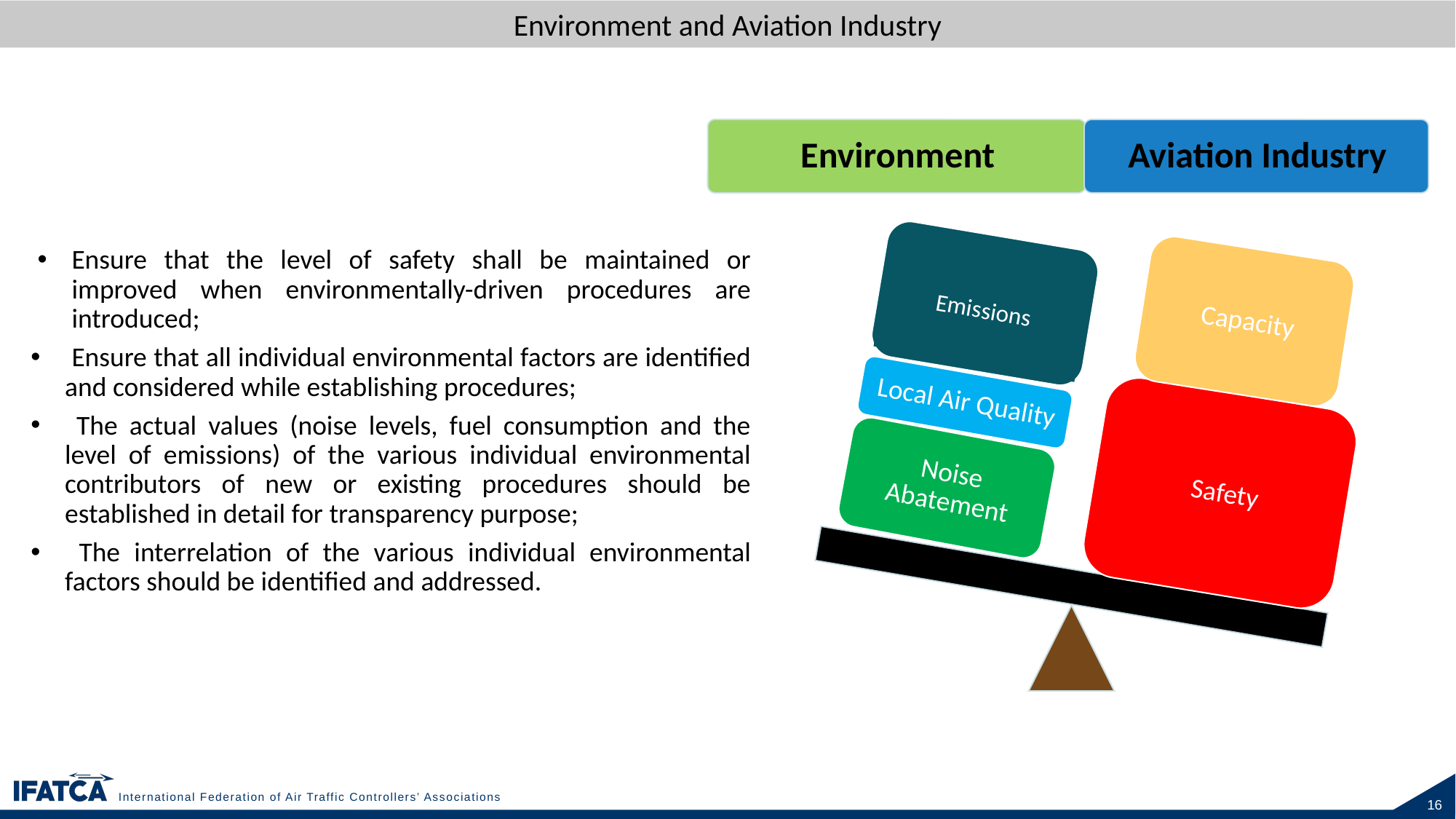

Environment and Aviation Industry
Environment
Aviation Industry
Safety
Capacity
Noise Abatement
Local Air Quality

Ensure that the level of safety shall be maintained or improved when environmentally-driven procedures are introduced;
 Ensure that all individual environmental factors are identified and considered while establishing procedures;
 The actual values (noise levels, fuel consumption and the level of emissions) of the various individual environmental contributors of new or existing procedures should be established in detail for transparency purpose;
 The interrelation of the various individual environmental factors should be identified and addressed.

Emissions

International Federation of Air Traffic Controllers’ Associations
16